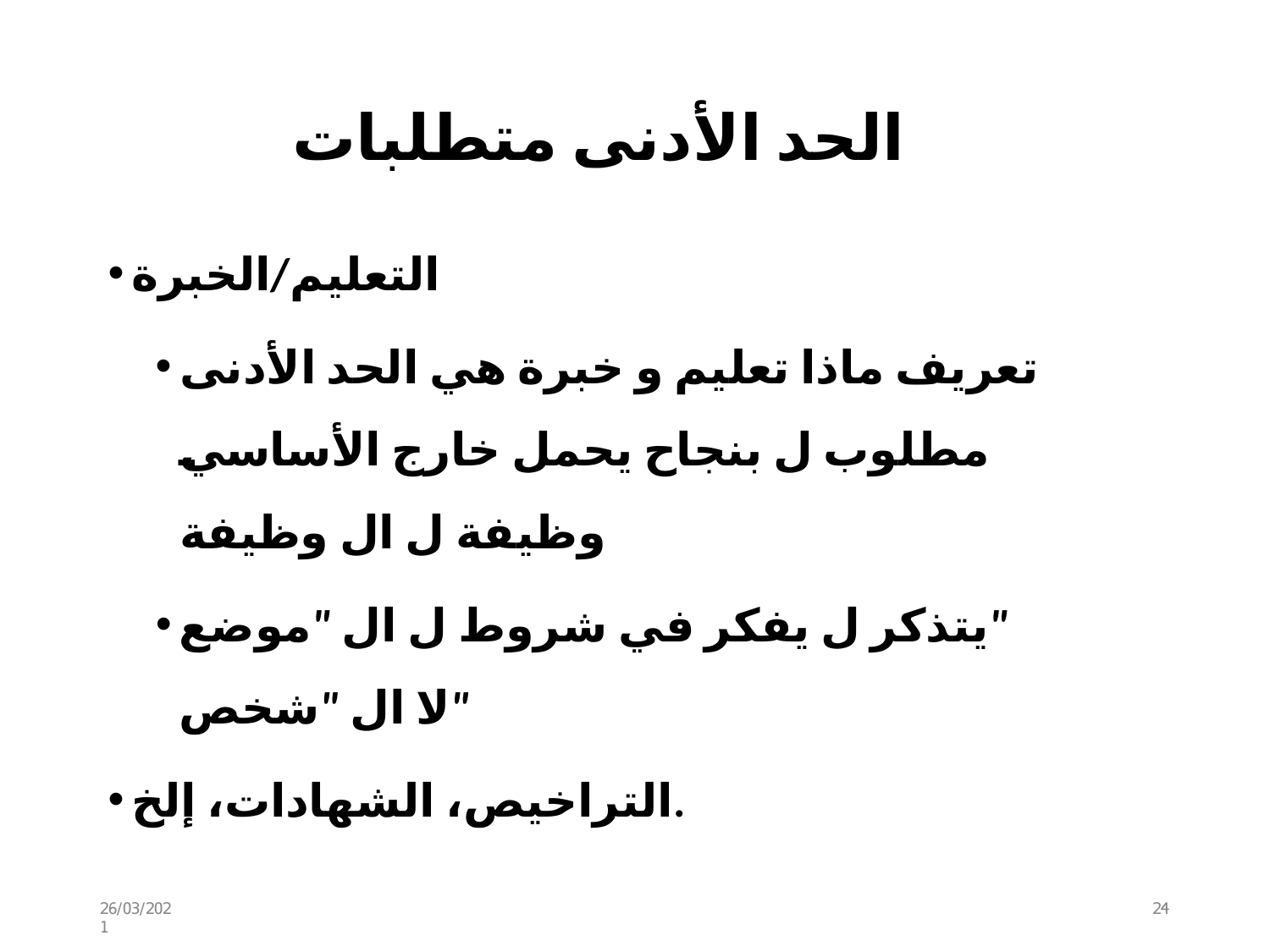

# الحد الأدنى متطلبات
التعليم/الخبرة
تعريف ماذا تعليم و خبرة هي الحد الأدنى مطلوب ل بنجاح يحمل خارج الأساسي​ وظيفة ل ال وظيفة
يتذكر ل يفكر في شروط ل ال "موضع"
لا ال "شخص"
التراخيص، الشهادات، إلخ.
26/03/2021
24